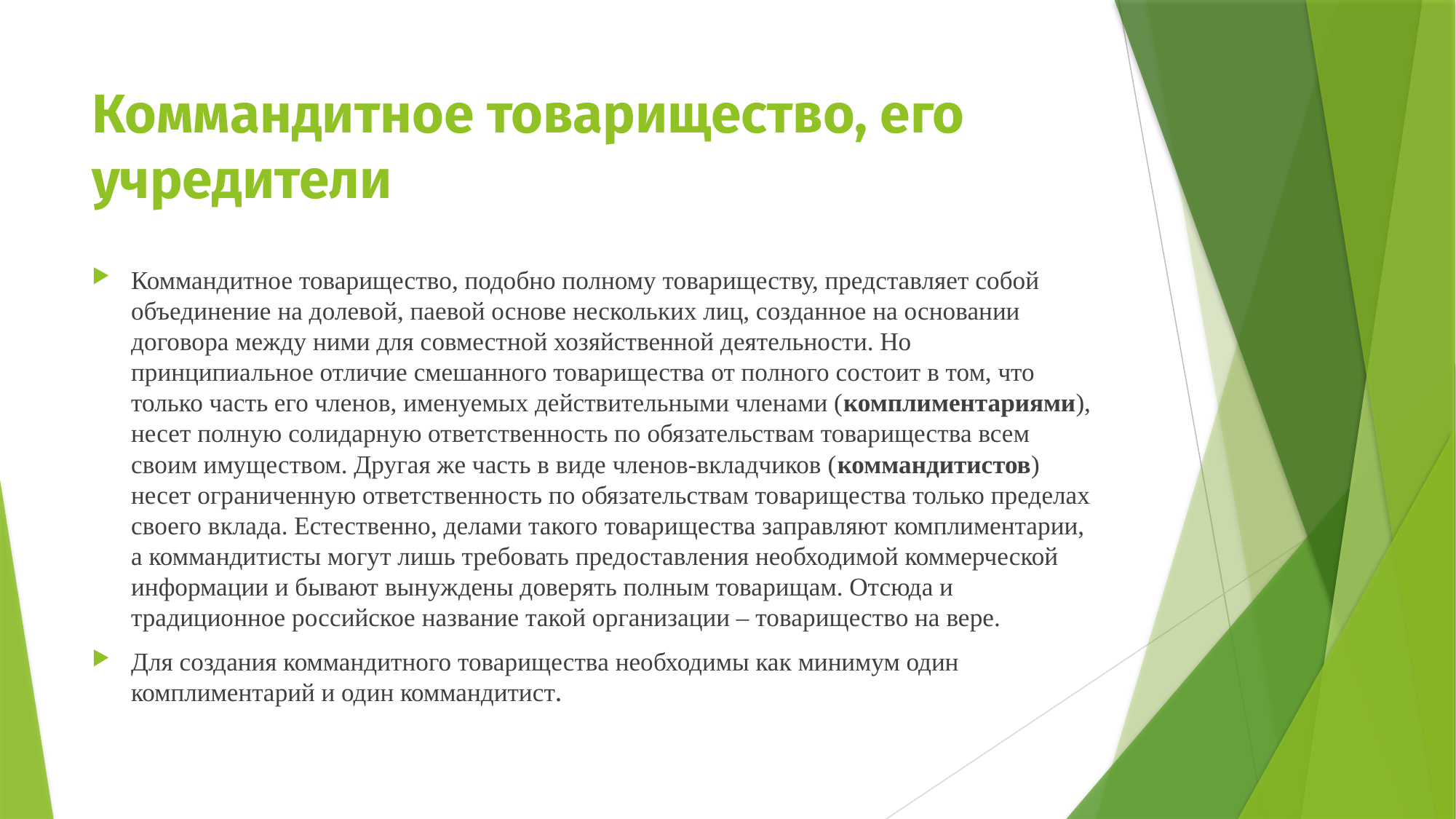

# Коммандитное товарищество, его учредители
Коммандитное товарищество, подобно полному товариществу, представляет собой объединение на долевой, паевой основе нескольких лиц, созданное на основании договора между ними для совместной хозяйственной деятельности. Но принципиальное отличие смешанного товарищества от полного состоит в том, что только часть его членов, именуемых действительными членами (комплиментариями), несет полную солидарную ответственность по обязательствам товарищества всем своим имуществом. Другая же часть в виде членов-вкладчиков (коммандитистов) несет ограниченную ответственность по обязательствам товарищества только пределах своего вклада. Естественно, делами такого товарищества заправляют комплиментарии, а коммандитисты могут лишь требовать предоставления необходимой коммерческой информации и бывают вынуждены доверять полным товарищам. Отсюда и традиционное российское название такой организации – товарищество на вере.
Для создания коммандитного товарищества необходимы как минимум один комплиментарий и один коммандитист.